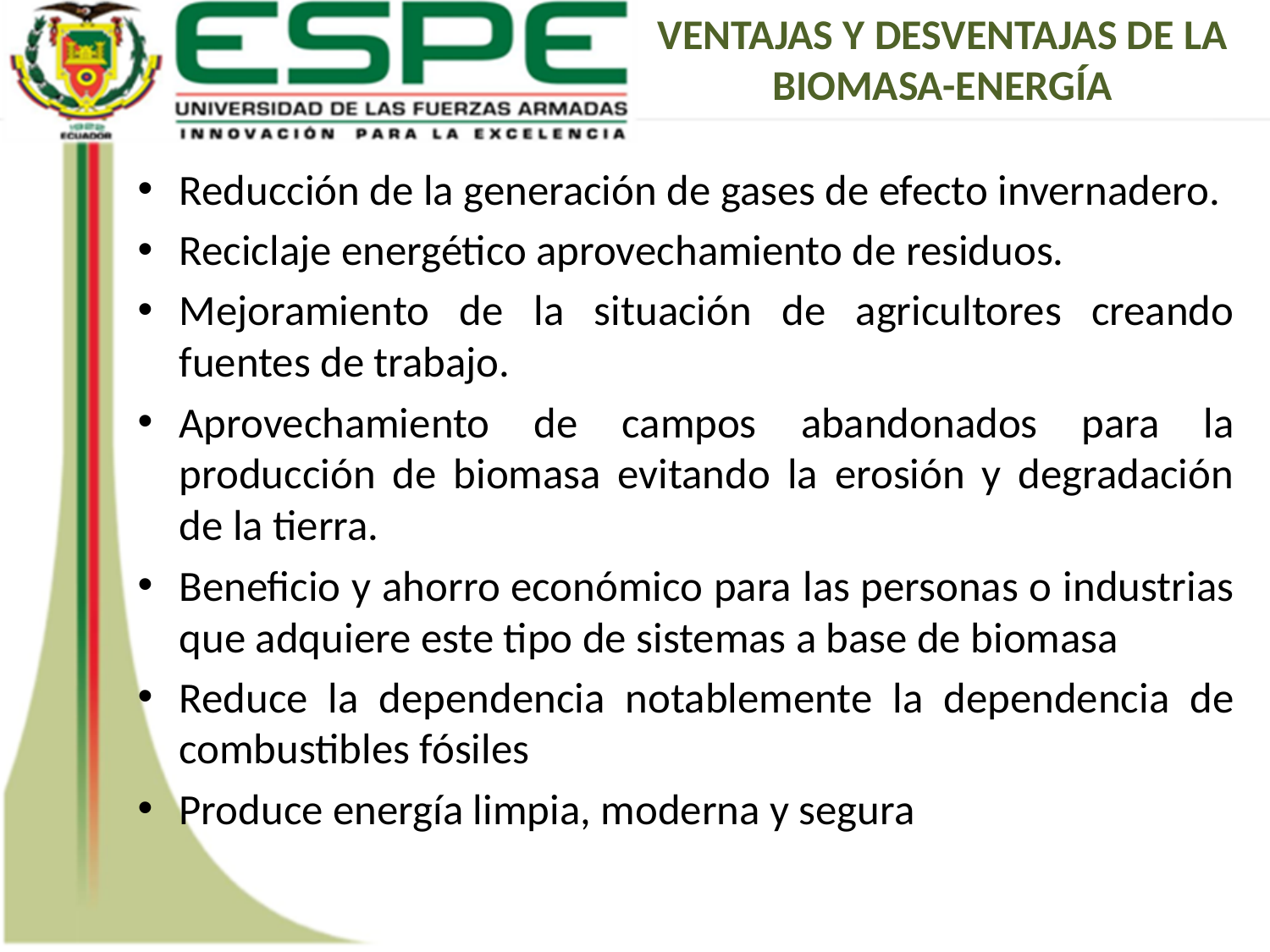

VENTAJAS Y DESVENTAJAS DE LA BIOMASA-ENERGÍA
Reducción de la generación de gases de efecto invernadero.
Reciclaje energético aprovechamiento de residuos.
Mejoramiento de la situación de agricultores creando fuentes de trabajo.
Aprovechamiento de campos abandonados para la producción de biomasa evitando la erosión y degradación de la tierra.
Beneficio y ahorro económico para las personas o industrias que adquiere este tipo de sistemas a base de biomasa
Reduce la dependencia notablemente la dependencia de combustibles fósiles
Produce energía limpia, moderna y segura